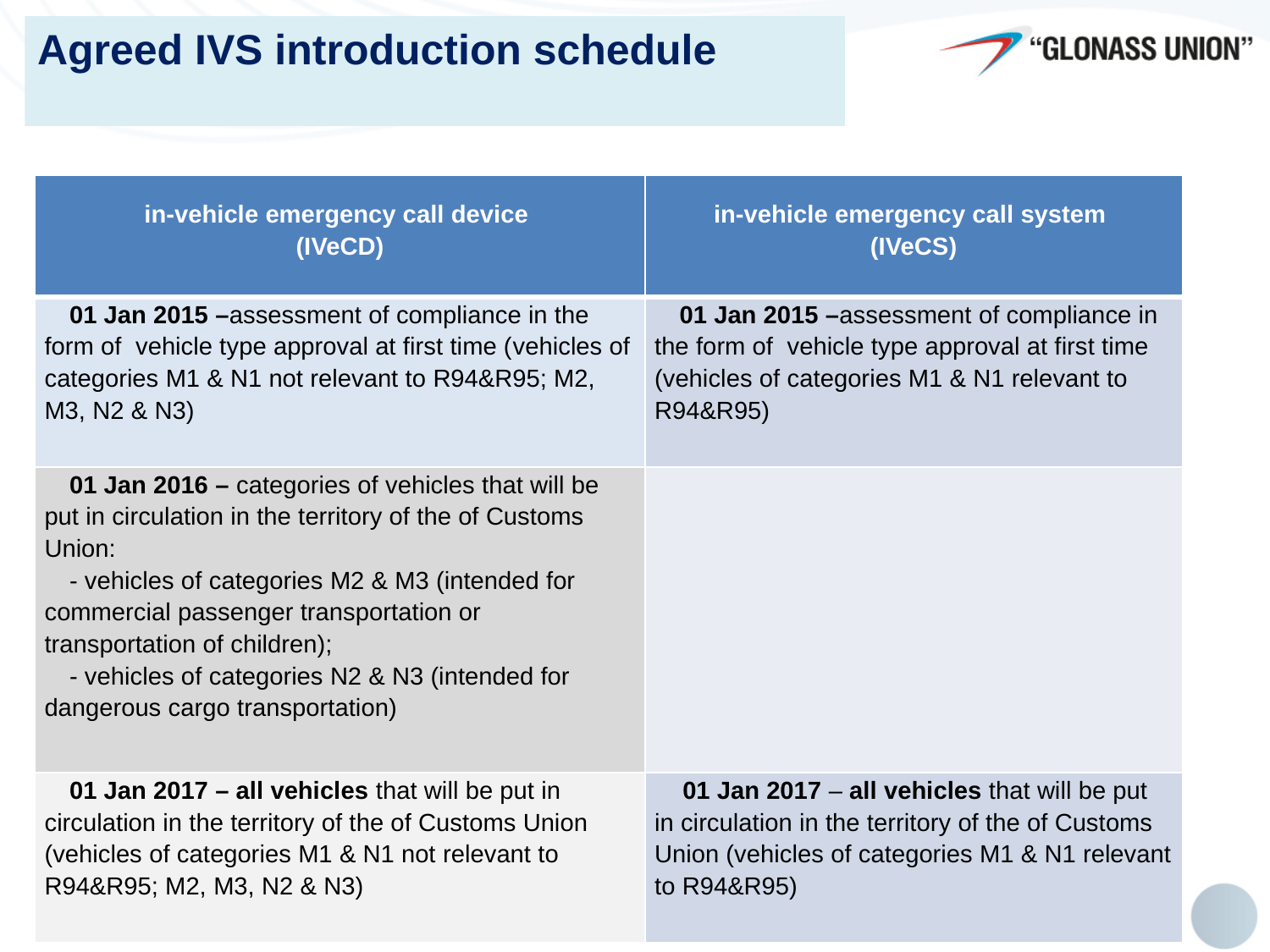

Agreed IVS introduction schedule

| in-vehicle emergency call device (IVeCD) | in-vehicle emergency call system (IVeCS) |
| --- | --- |
| 01 Jan 2015 –assessment of compliance in the form of vehicle type approval at first time (vehicles of categories M1 & N1 not relevant to R94&R95; M2, M3, N2 & N3) | 01 Jan 2015 –assessment of compliance in the form of vehicle type approval at first time (vehicles of categories M1 & N1 relevant to R94&R95) |
| 01 Jan 2016 – categories of vehicles that will be put in circulation in the territory of the of Customs Union: - vehicles of categories M2 & M3 (intended for commercial passenger transportation or transportation of children); - vehicles of categories N2 & N3 (intended for dangerous cargo transportation) |  |
| 01 Jan 2017 – all vehicles that will be put in circulation in the territory of the of Customs Union (vehicles of categories M1 & N1 not relevant to R94&R95; M2, M3, N2 & N3) | 01 Jan 2017 – all vehicles that will be put in circulation in the territory of the of Customs Union (vehicles of categories M1 & N1 relevant to R94&R95) |

MVNO
 90%